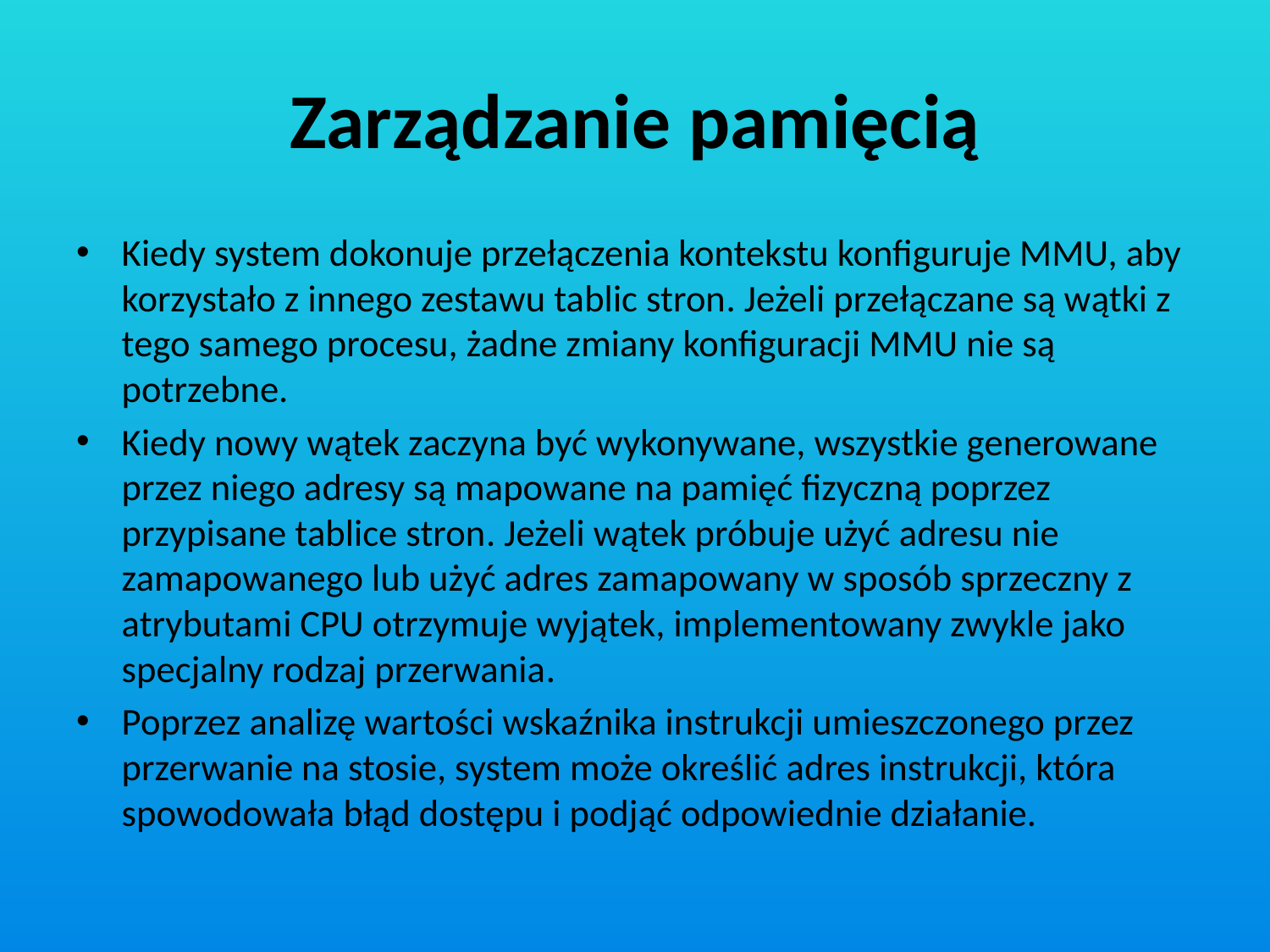

# Zarządzanie pamięcią
Kiedy system dokonuje przełączenia kontekstu konfiguruje MMU, aby korzystało z innego zestawu tablic stron. Jeżeli przełączane są wątki z tego samego procesu, żadne zmiany konfiguracji MMU nie są potrzebne.
Kiedy nowy wątek zaczyna być wykonywane, wszystkie generowane przez niego adresy są mapowane na pamięć fizyczną poprzez przypisane tablice stron. Jeżeli wątek próbuje użyć adresu nie zamapowanego lub użyć adres zamapowany w sposób sprzeczny z atrybutami CPU otrzymuje wyjątek, implementowany zwykle jako specjalny rodzaj przerwania.
Poprzez analizę wartości wskaźnika instrukcji umieszczonego przez przerwanie na stosie, system może określić adres instrukcji, która spowodowała błąd dostępu i podjąć odpowiednie działanie.